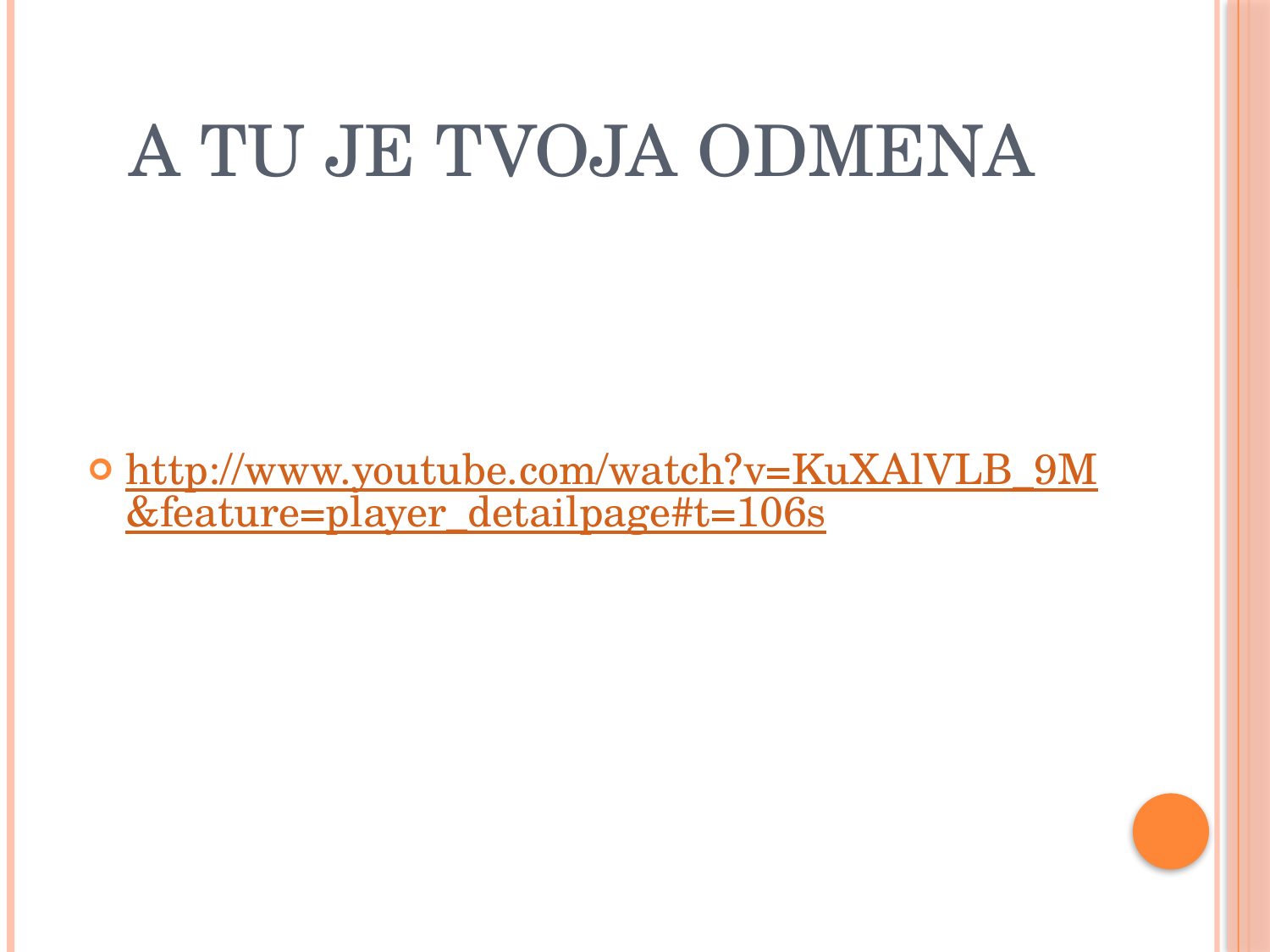

# A TU JE TVOJA ODMENA
http://www.youtube.com/watch?v=KuXAlVLB_9M&feature=player_detailpage#t=106s